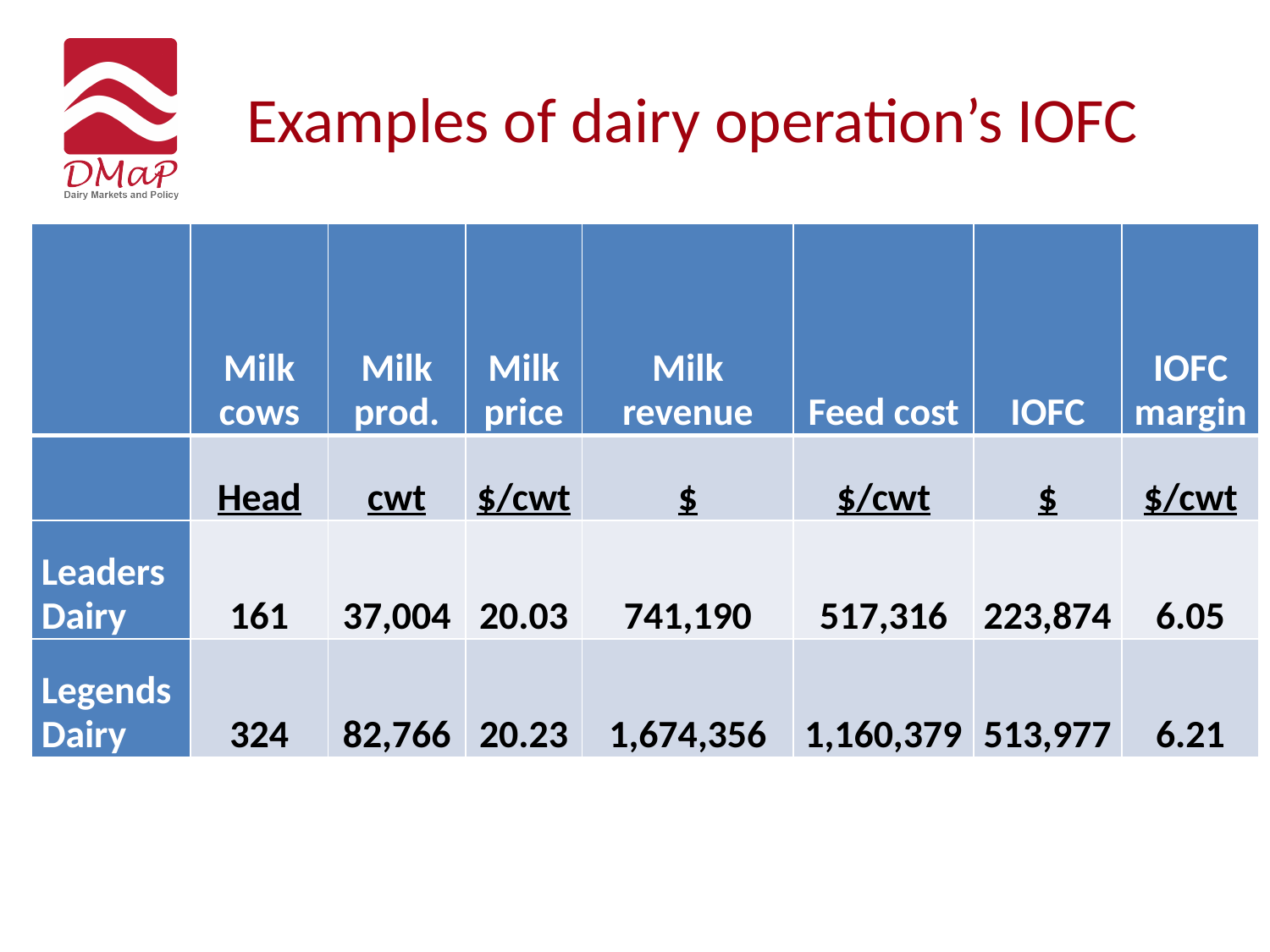

# Examples of dairy operation’s IOFC
|  | Milk cows | Milk prod. | Milk price | Milk revenue | Feed cost | IOFC | IOFC margin |
| --- | --- | --- | --- | --- | --- | --- | --- |
|  | Head | cwt | $/cwt | $ | $/cwt | $ | $/cwt |
| Leaders Dairy | 161 | 37,004 | 20.03 | 741,190 | 517,316 | 223,874 | 6.05 |
| Legends Dairy | 324 | 82,766 | 20.23 | 1,674,356 | 1,160,379 | 513,977 | 6.21 |